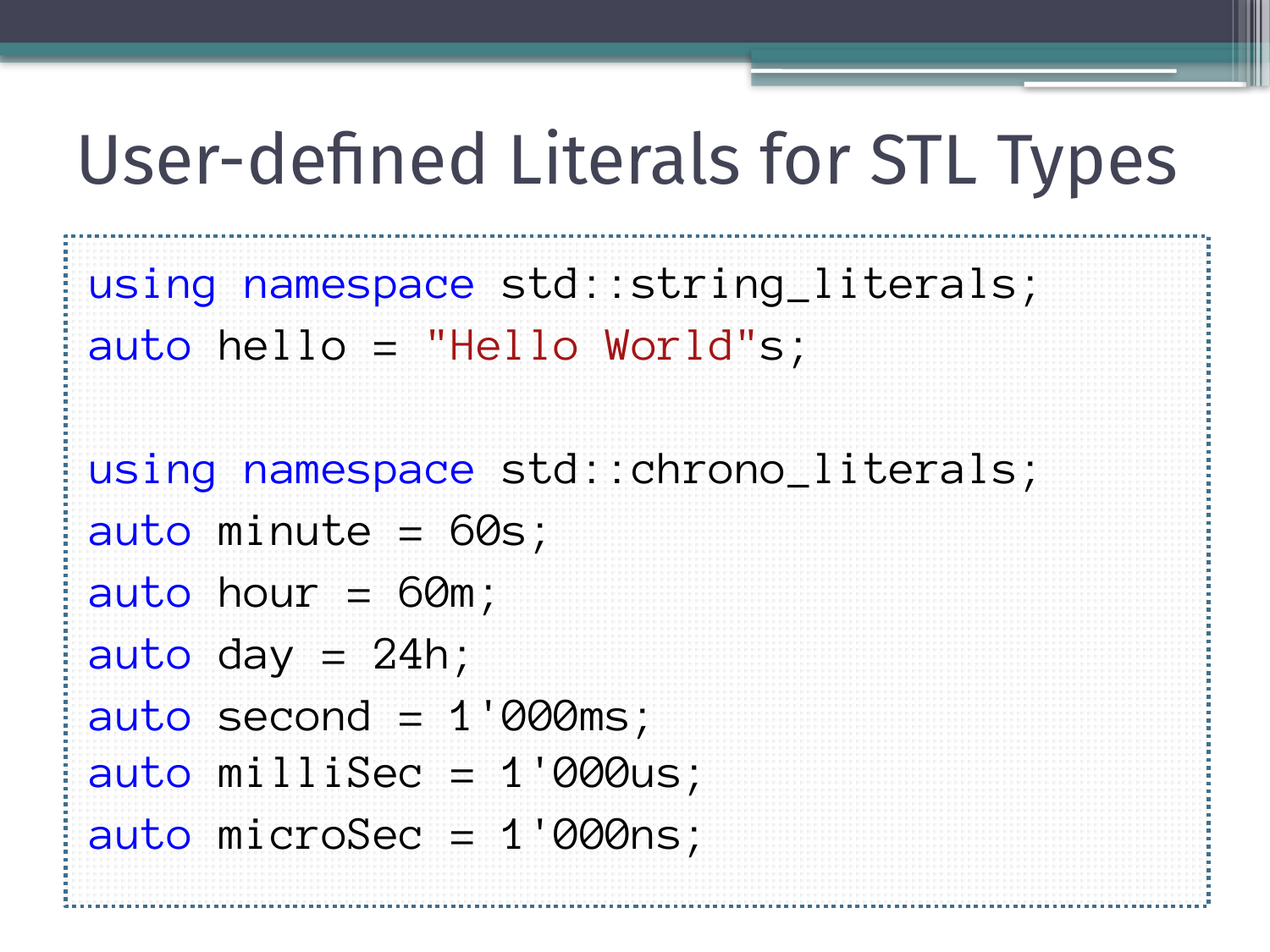

# User-defined Literals for STL Types

using namespace std::string_literals;
auto hello = "Hello World"s;

using namespace std::chrono_literals;
auto minute = 60s;
auto hour = 60m;
auto day = 24h;
auto second = 1'000ms;
auto milliSec = 1'000us;
auto microSec = 1'000ns;